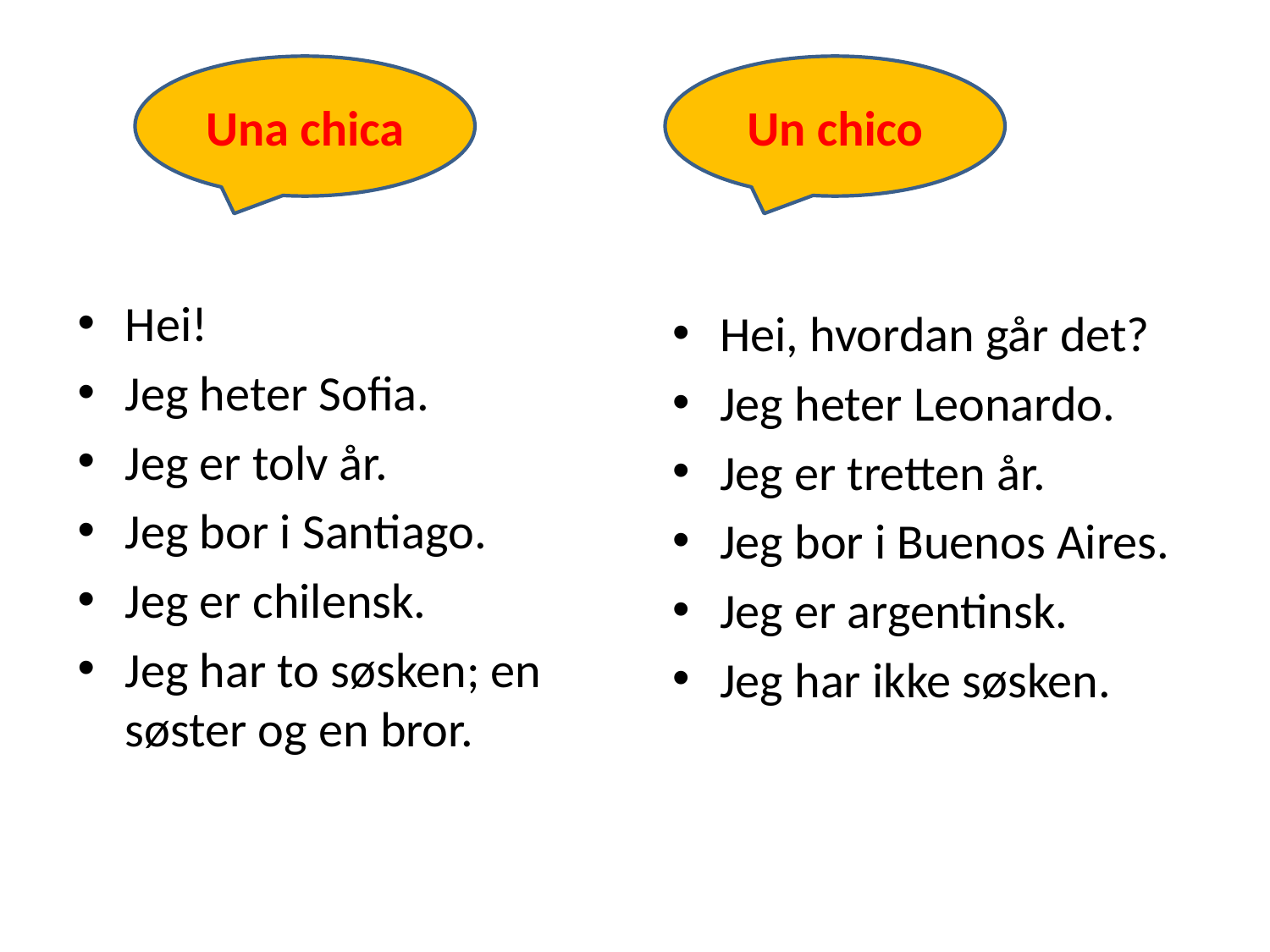

Una chica
Un chico
Hei!
Jeg heter Sofia.
Jeg er tolv år.
Jeg bor i Santiago.
Jeg er chilensk.
Jeg har to søsken; en søster og en bror.
Hei, hvordan går det?
Jeg heter Leonardo.
Jeg er tretten år.
Jeg bor i Buenos Aires.
Jeg er argentinsk.
Jeg har ikke søsken.